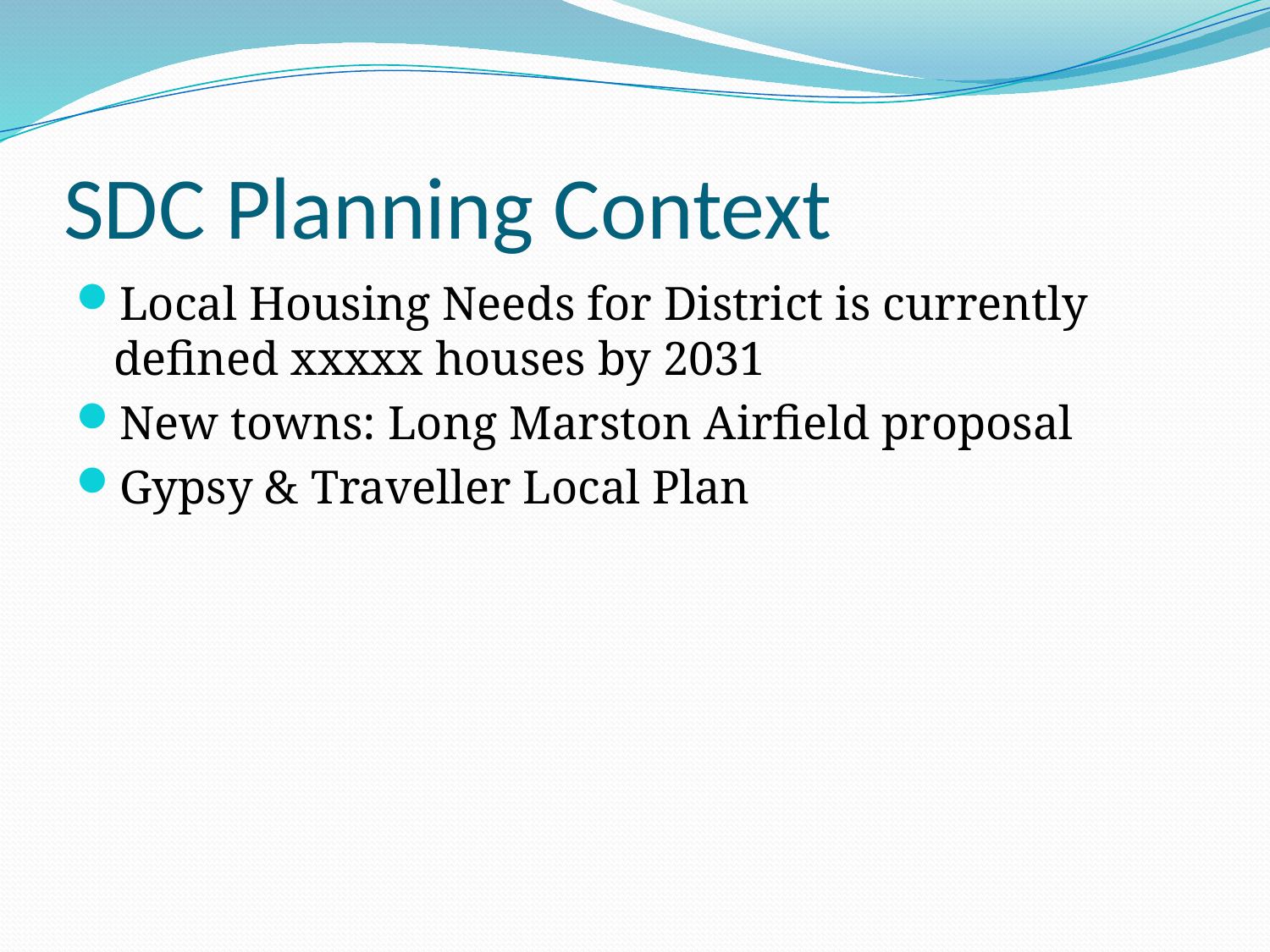

# SDC Planning Context
Local Housing Needs for District is currently defined xxxxx houses by 2031
New towns: Long Marston Airfield proposal
Gypsy & Traveller Local Plan